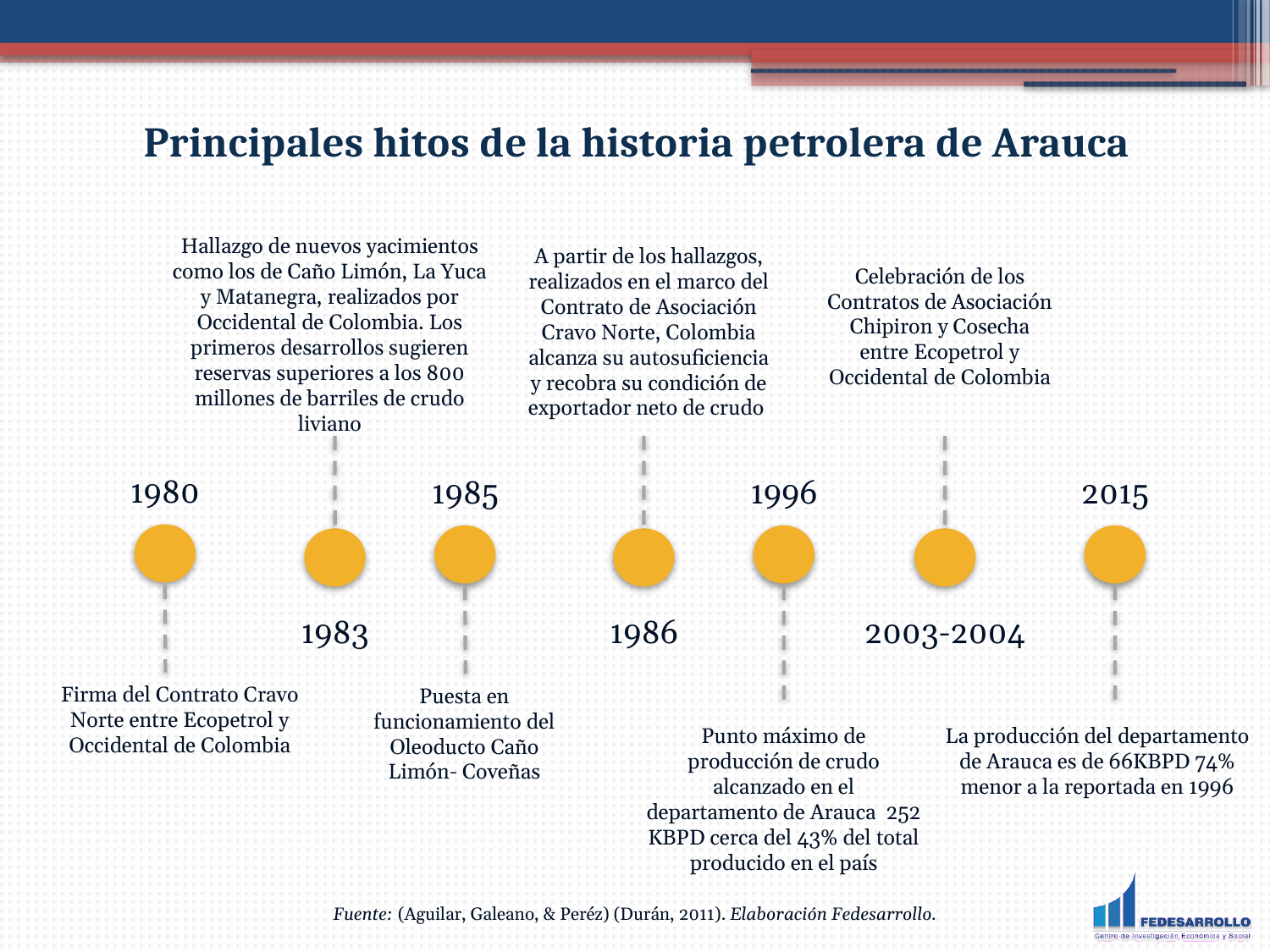

Principales hitos de la historia petrolera de Arauca
Hallazgo de nuevos yacimientos como los de Caño Limón, La Yuca y Matanegra, realizados por Occidental de Colombia. Los primeros desarrollos sugieren reservas superiores a los 800 millones de barriles de crudo liviano
A partir de los hallazgos, realizados en el marco del Contrato de Asociación Cravo Norte, Colombia alcanza su autosuficiencia y recobra su condición de exportador neto de crudo
Celebración de los Contratos de Asociación Chipiron y Cosecha entre Ecopetrol y Occidental de Colombia

1980
1985
1996
2015

1983
1986
2003-2004
Firma del Contrato Cravo Norte entre Ecopetrol y Occidental de Colombia
Puesta en funcionamiento del Oleoducto Caño Limón- Coveñas
Punto máximo de producción de crudo alcanzado en el departamento de Arauca  252 KBPD cerca del 43% del total producido en el país
La producción del departamento de Arauca es de 66KBPD 74% menor a la reportada en 1996
Fuente: (Aguilar, Galeano, & Peréz) (Durán, 2011). Elaboración Fedesarrollo.